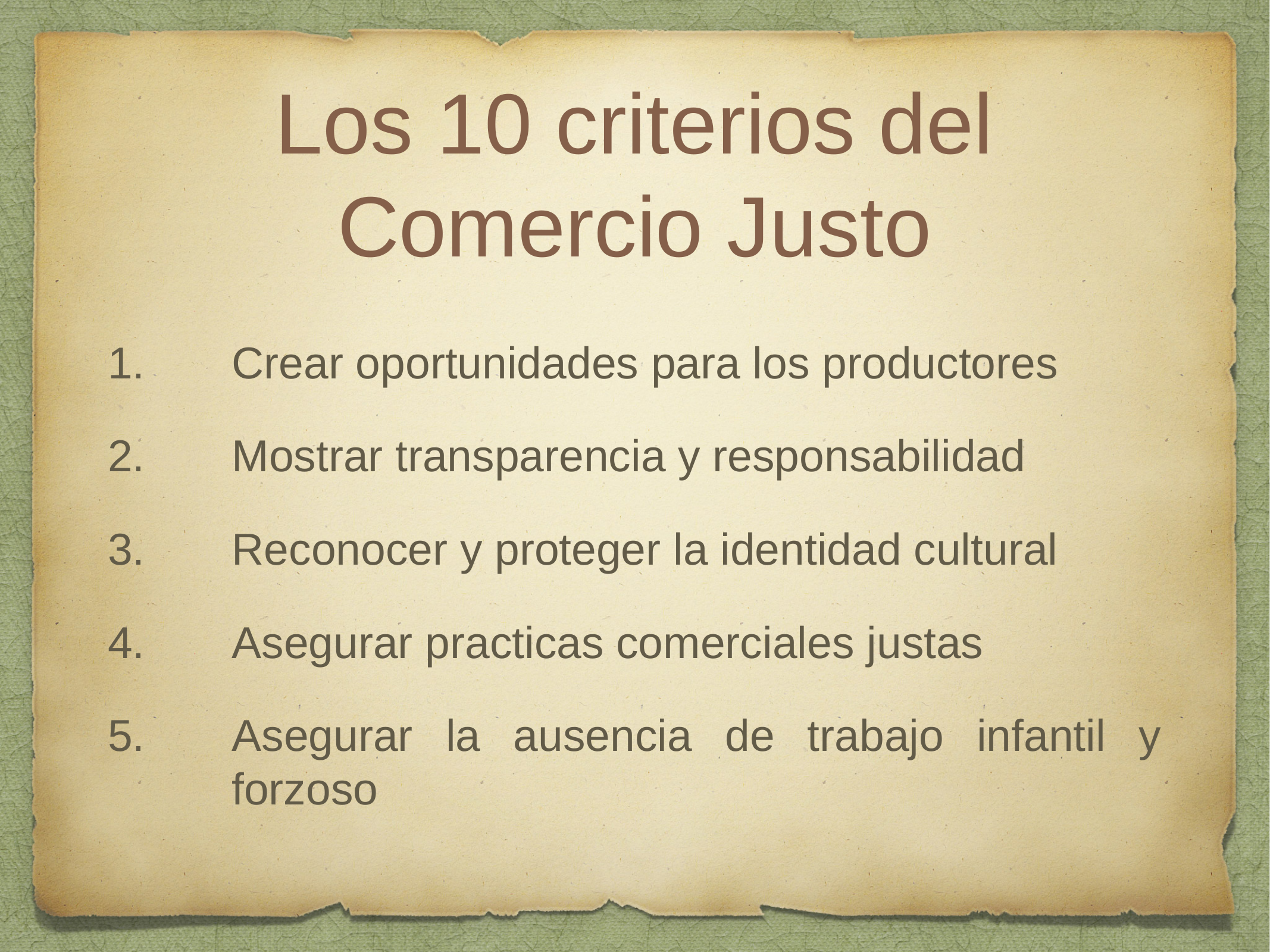

# Los 10 criterios del Comercio Justo
Crear oportunidades para los productores
Mostrar transparencia y responsabilidad
Reconocer y proteger la identidad cultural
Asegurar practicas comerciales justas
Asegurar la ausencia de trabajo infantil y forzoso